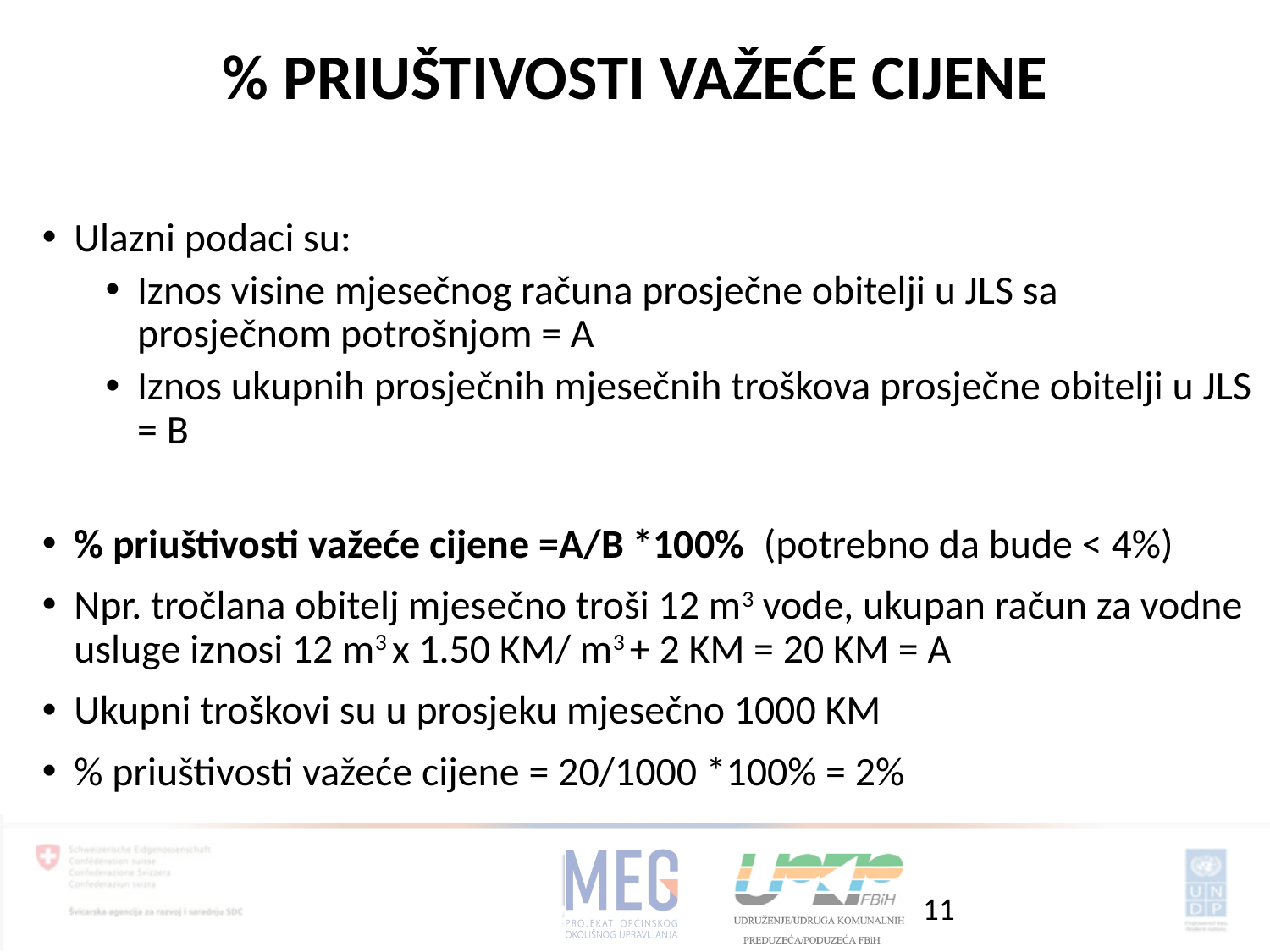

% PRIUŠTIVOSTI VAŽEĆE CIJENE
Ulazni podaci su:
Iznos visine mjesečnog računa prosječne obitelji u JLS sa prosječnom potrošnjom = A
Iznos ukupnih prosječnih mjesečnih troškova prosječne obitelji u JLS = B

% priuštivosti važeće cijene =A/B *100%  (potrebno da bude < 4%)
Npr. tročlana obitelj mjesečno troši 12 m3 vode, ukupan račun za vodne usluge iznosi 12 m3 x 1.50 KM/ m3 + 2 KM = 20 KM = A
Ukupni troškovi su u prosjeku mjesečno 1000 KM
% priuštivosti važeće cijene = 20/1000 *100% = 2%

11